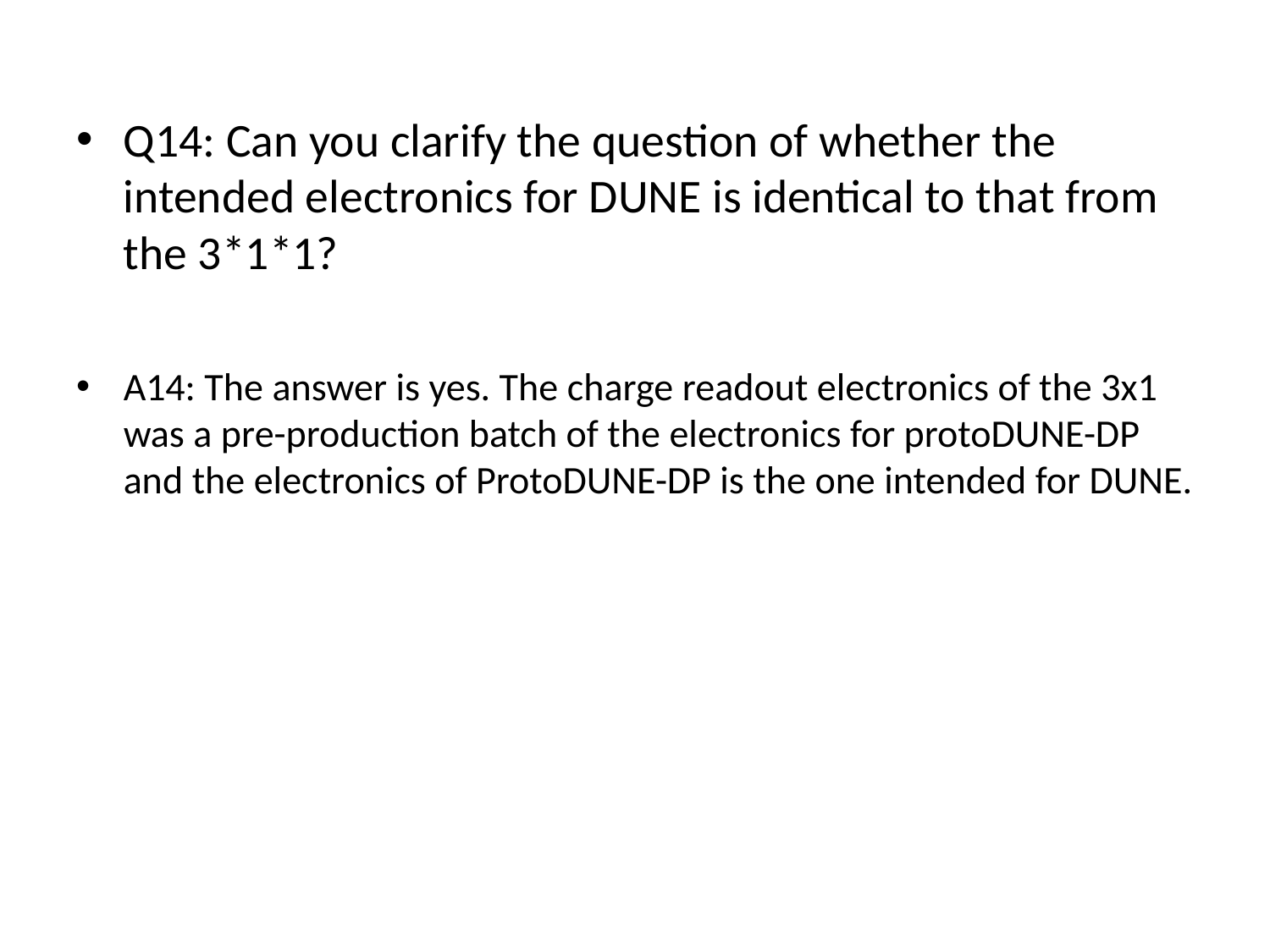

Q14: Can you clarify the question of whether the intended electronics for DUNE is identical to that from the 3*1*1?

A14: The answer is yes. The charge readout electronics of the 3x1 was a pre-production batch of the electronics for protoDUNE-DP and the electronics of ProtoDUNE-DP is the one intended for DUNE.